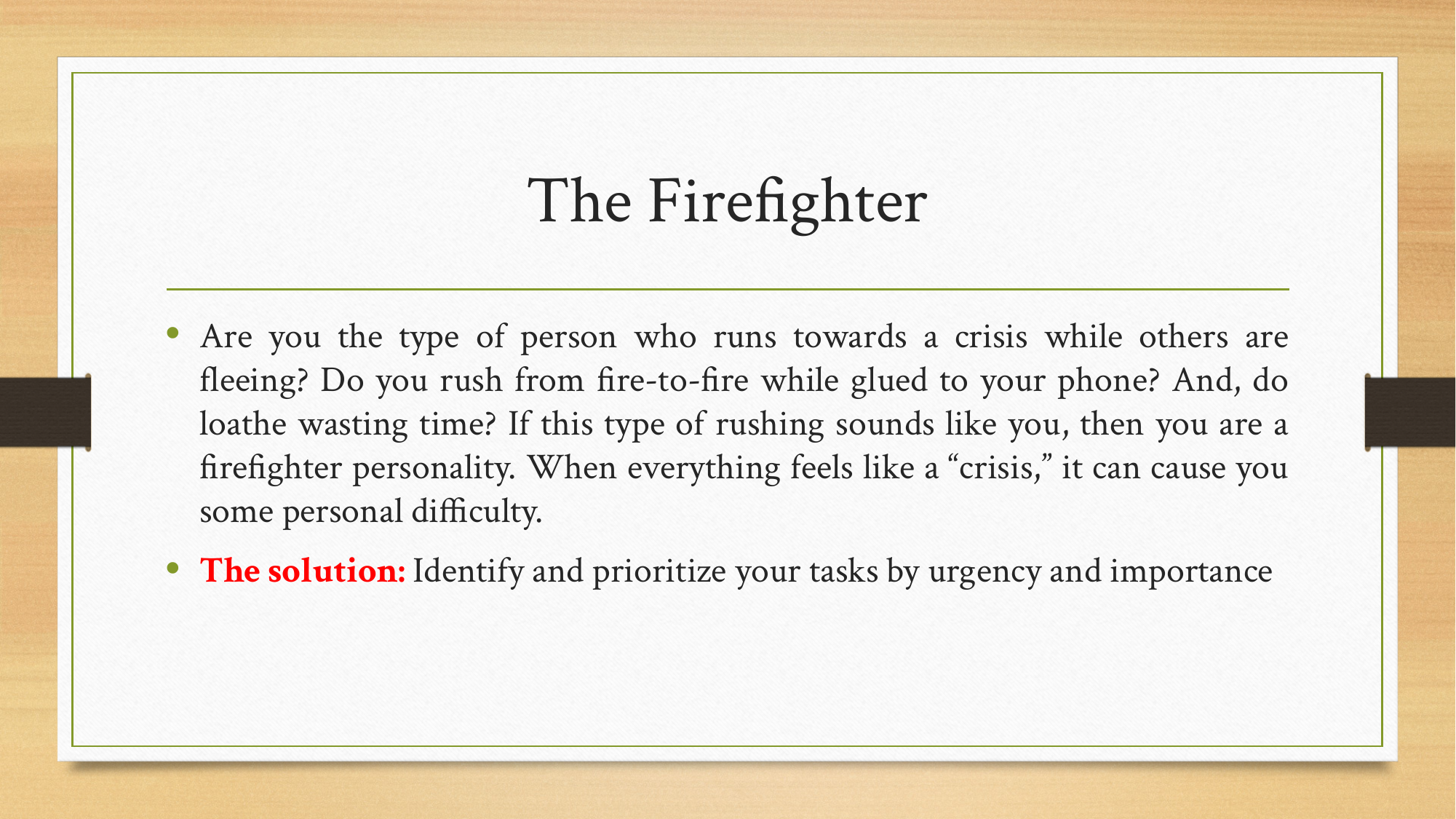

# The Firefighter
Are you the type of person who runs towards a crisis while others are fleeing? Do you rush from fire-to-fire while glued to your phone? And, do loathe wasting time? If this type of rushing sounds like you, then you are a firefighter personality. When everything feels like a “crisis,” it can cause you some personal difficulty.
The solution: Identify and prioritize your tasks by urgency and importance